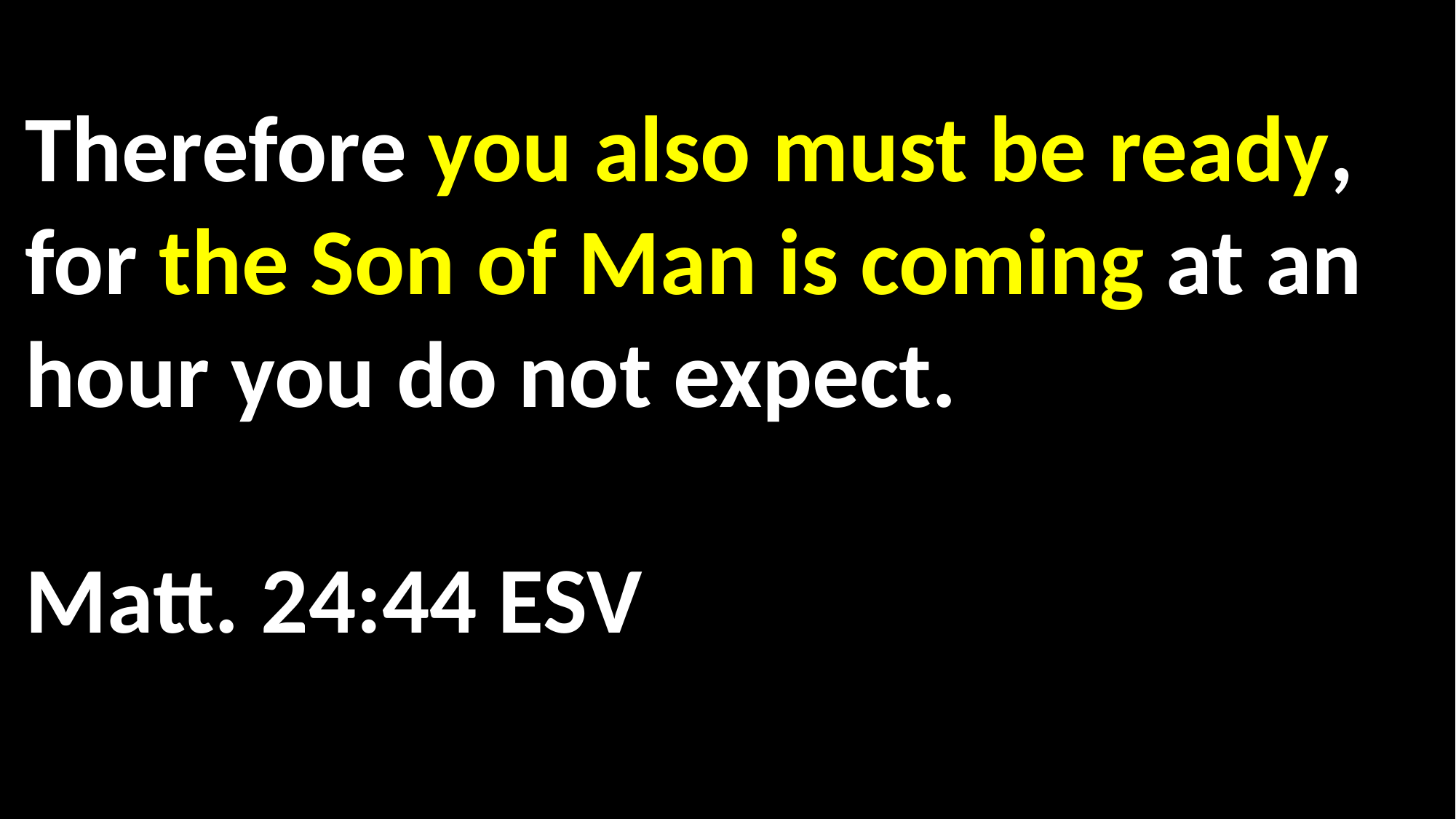

Therefore you also must be ready, for the Son of Man is coming at an hour you do not expect.															            Matt. 24:44 ESV